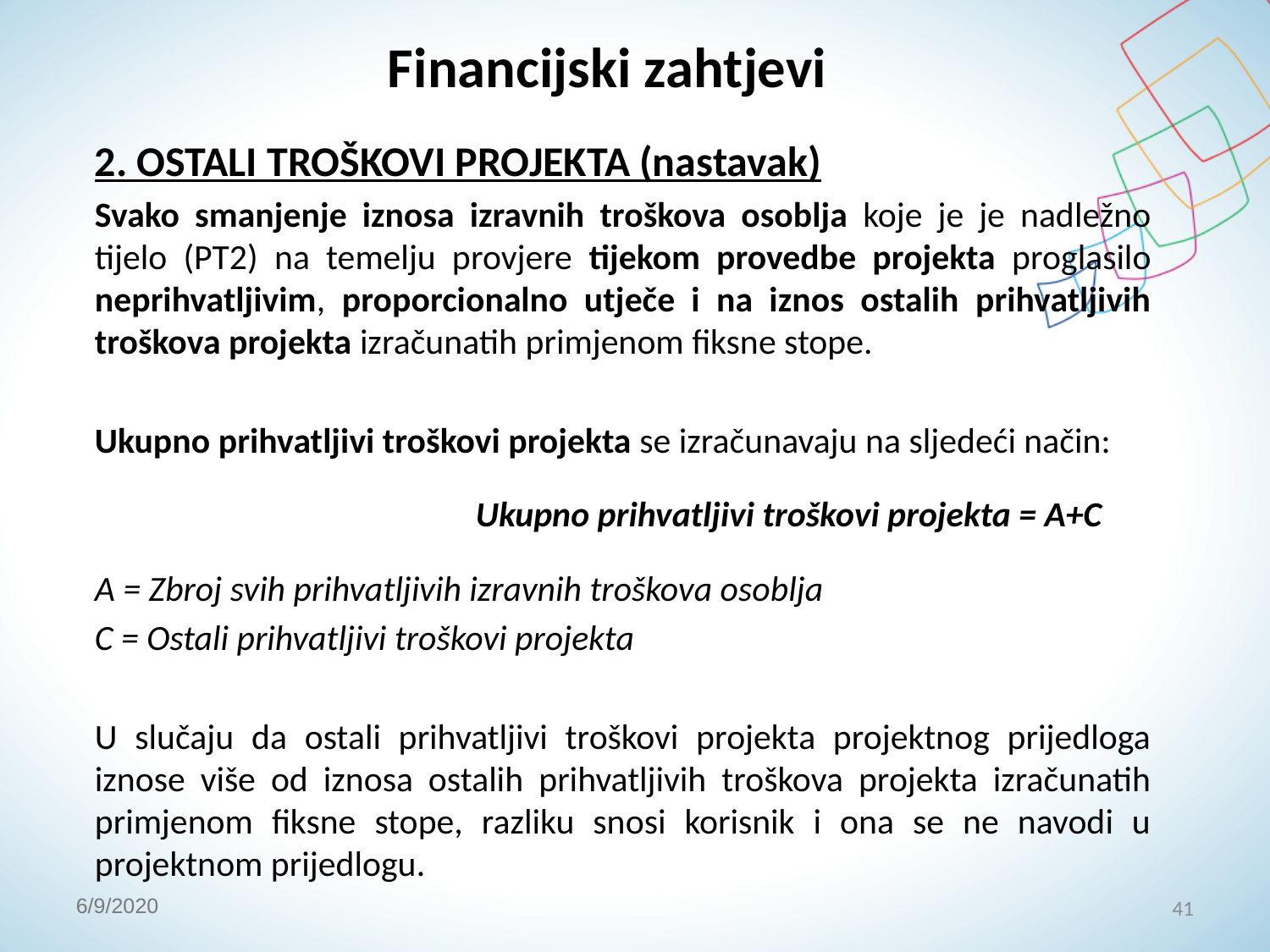

# Financijski zahtjevi
2. OSTALI TROŠKOVI PROJEKTA (nastavak)
Svako smanjenje iznosa izravnih troškova osoblja koje je je nadležno tijelo (PT2) na temelju provjere tijekom provedbe projekta proglasilo neprihvatljivim, proporcionalno utječe i na iznos ostalih prihvatljivih troškova projekta izračunatih primjenom fiksne stope.

Ukupno prihvatljivi troškovi projekta se izračunavaju na sljedeći način:

			Ukupno prihvatljivi troškovi projekta = A+C

A = Zbroj svih prihvatljivih izravnih troškova osoblja
C = Ostali prihvatljivi troškovi projekta

U slučaju da ostali prihvatljivi troškovi projekta projektnog prijedloga iznose više od iznosa ostalih prihvatljivih troškova projekta izračunatih primjenom fiksne stope, razliku snosi korisnik i ona se ne navodi u projektnom prijedlogu.

41